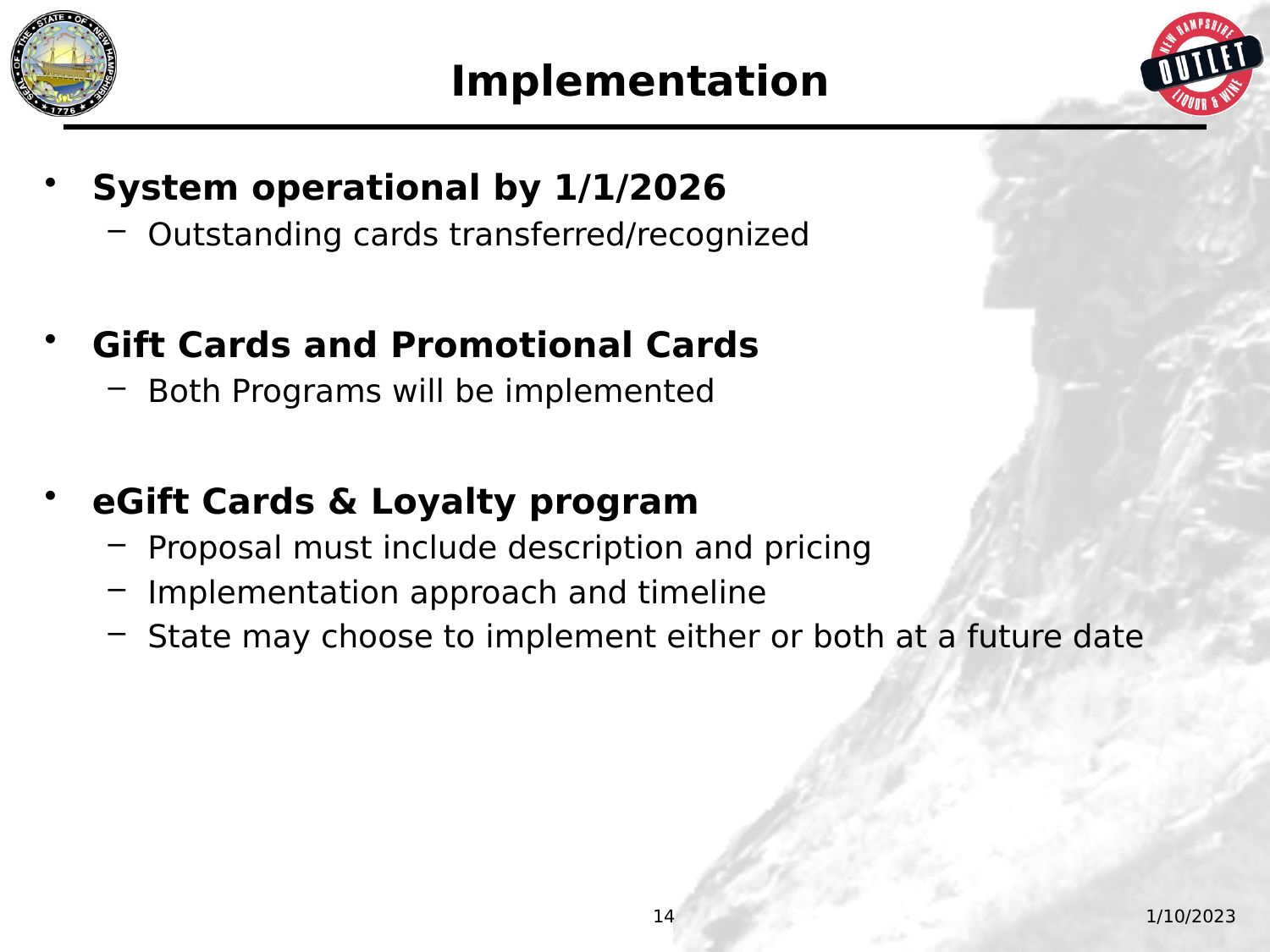

# Implementation
System operational by 1/1/2026
Outstanding cards transferred/recognized

Gift Cards and Promotional Cards
Both Programs will be implemented

eGift Cards & Loyalty program
Proposal must include description and pricing
Implementation approach and timeline
State may choose to implement either or both at a future date
14
1/10/2023